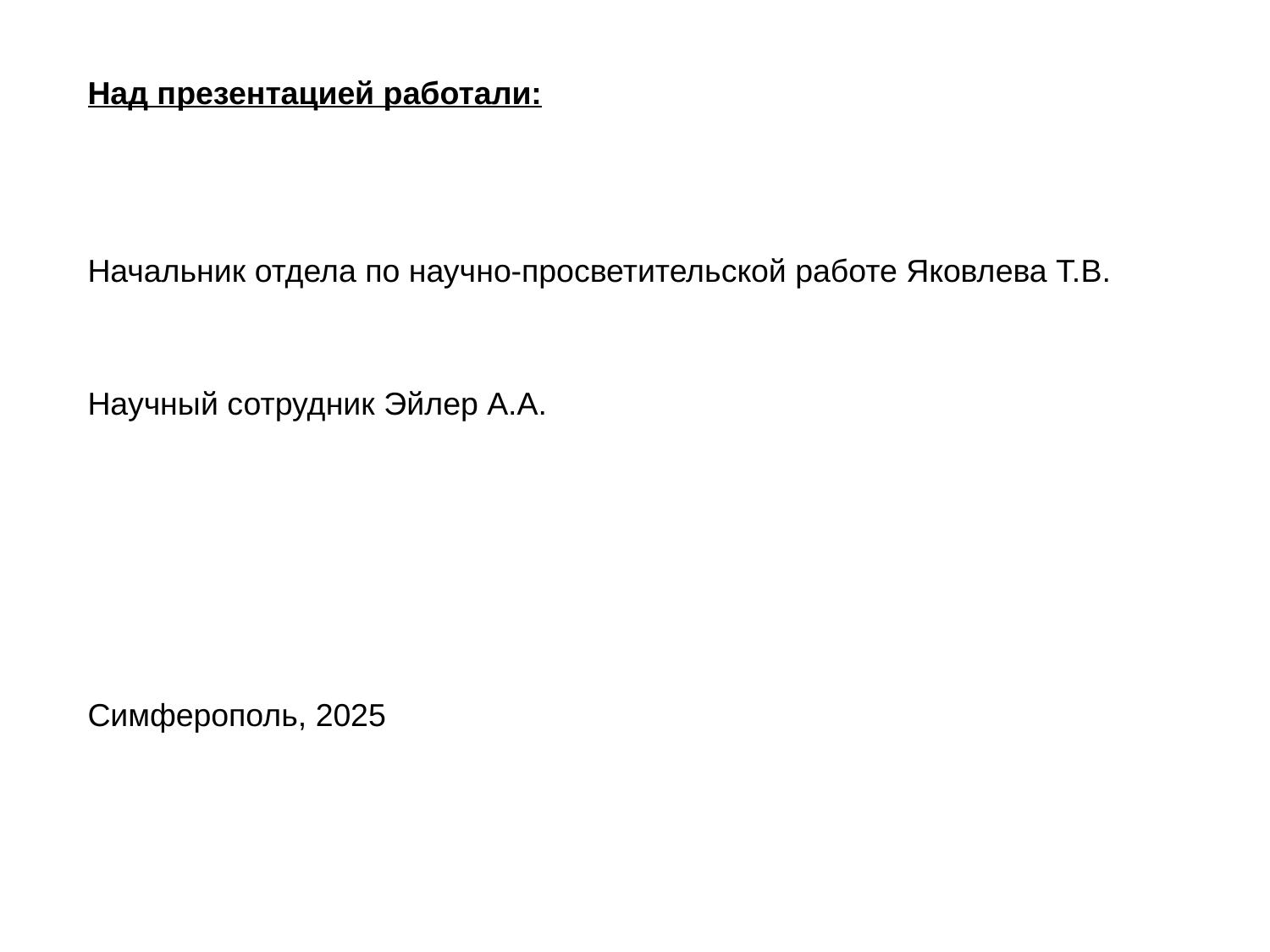

Над презентацией работали:

Начальник отдела по научно-просветительской работе Яковлева Т.В.

Научный сотрудник Эйлер А.А.

Симферополь, 2025